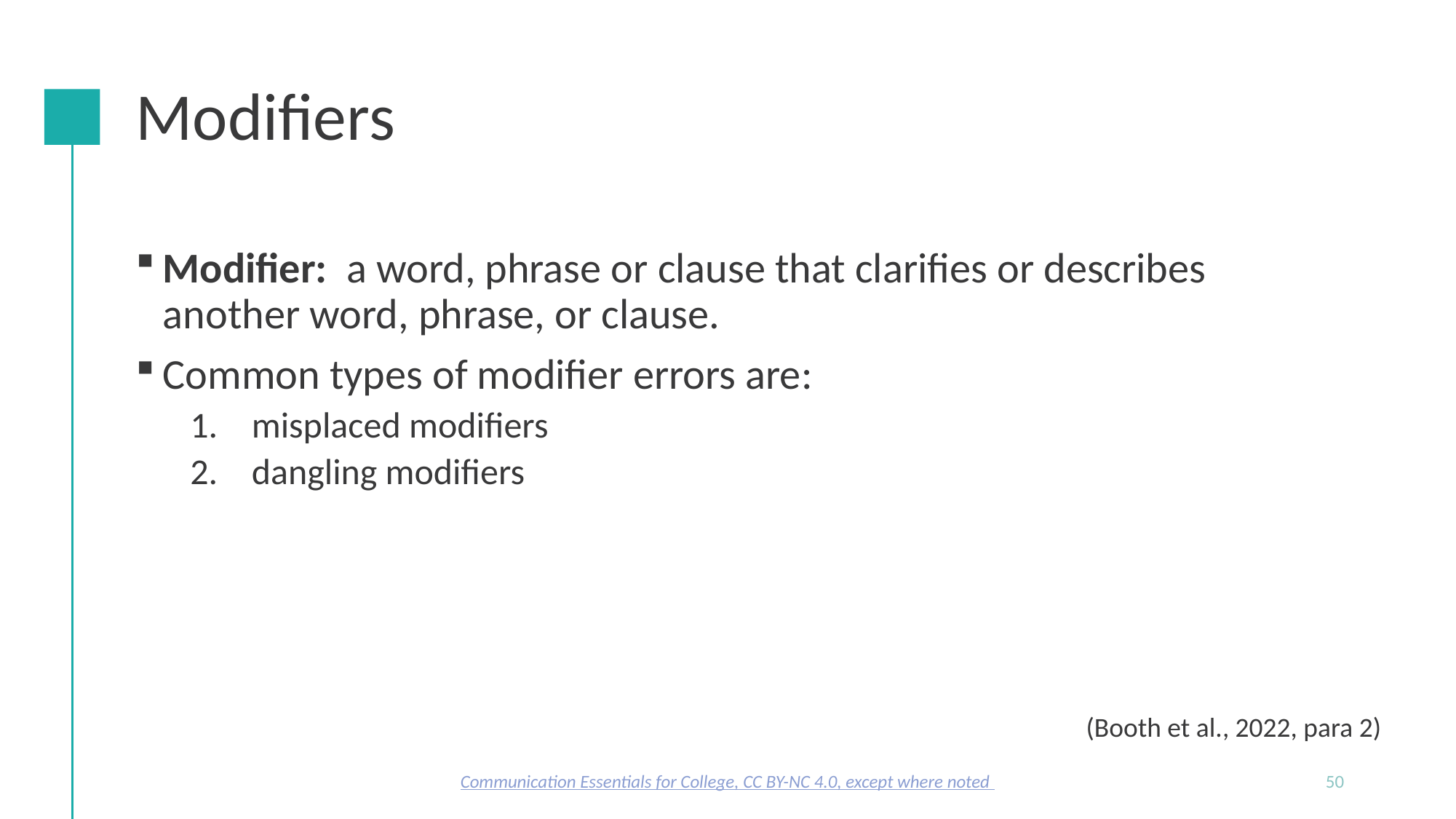

# Modifiers
Modifier:  a word, phrase or clause that clarifies or describes another word, phrase, or clause.
Common types of modifier errors are:
misplaced modifiers
dangling modifiers
(Booth et al., 2022, para 2)
Communication Essentials for College, CC BY-NC 4.0, except where noted
50